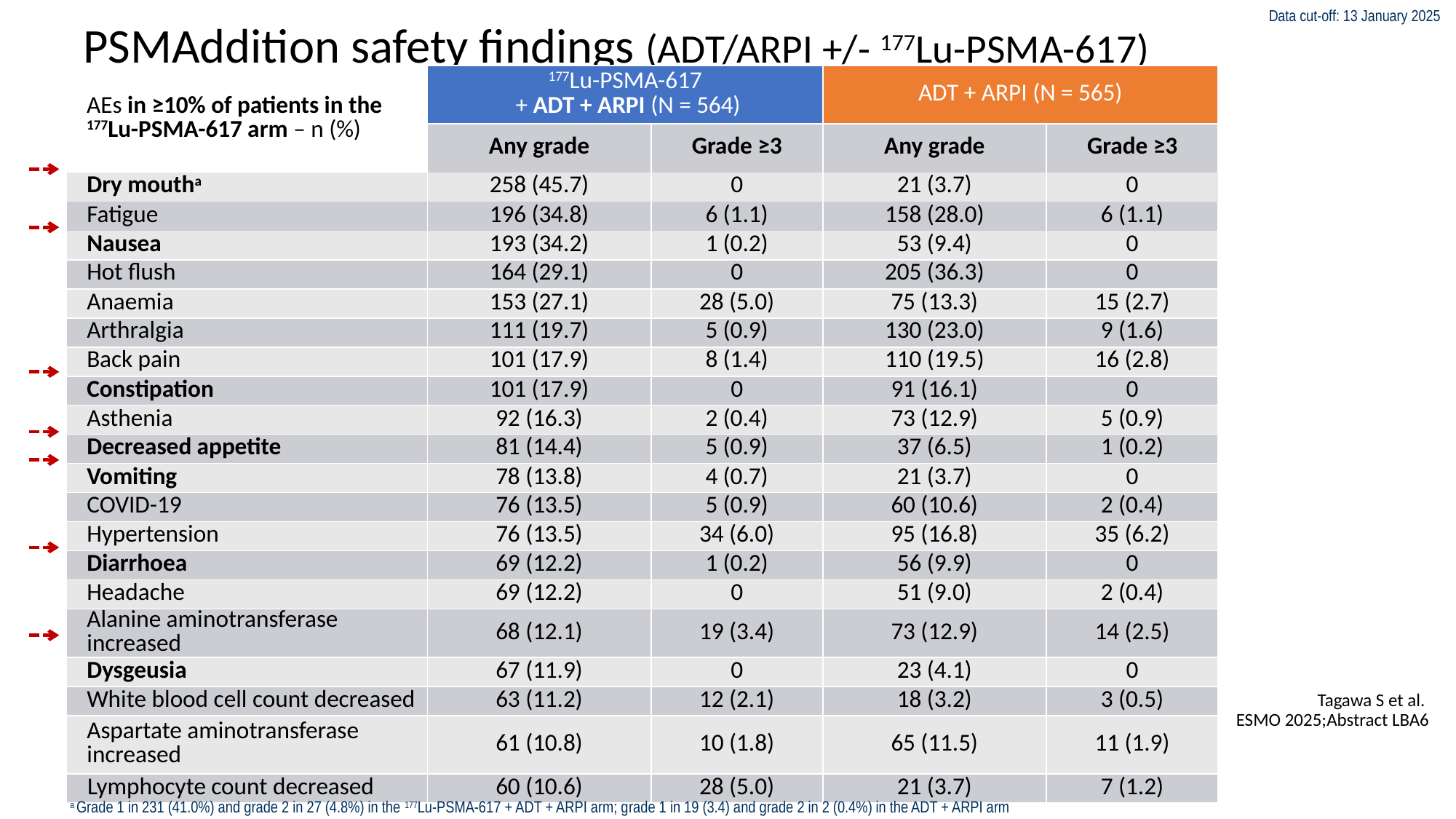

# PSMAddition safety findings (ADT/ARPI +/- 177Lu-PSMA-617)
Data cut-off: 13 January 2025
| AEs in ≥10% of patients in the 177Lu-PSMA-617 arm – n (%) | 177Lu-PSMA-617 + ADT + ARPI (N = 564) |  | ADT + ARPI (N = 565) |  |
| --- | --- | --- | --- | --- |
|  | Any grade | Grade ≥3 | Any grade | Grade ≥3 |
| Dry moutha | 258 (45.7) | 0 | 21 (3.7) | 0 |
| Fatigue | 196 (34.8) | 6 (1.1) | 158 (28.0) | 6 (1.1) |
| Nausea | 193 (34.2) | 1 (0.2) | 53 (9.4) | 0 |
| Hot flush | 164 (29.1) | 0 | 205 (36.3) | 0 |
| Anaemia | 153 (27.1) | 28 (5.0) | 75 (13.3) | 15 (2.7) |
| Arthralgia | 111 (19.7) | 5 (0.9) | 130 (23.0) | 9 (1.6) |
| Back pain | 101 (17.9) | 8 (1.4) | 110 (19.5) | 16 (2.8) |
| Constipation | 101 (17.9) | 0 | 91 (16.1) | 0 |
| Asthenia | 92 (16.3) | 2 (0.4) | 73 (12.9) | 5 (0.9) |
| Decreased appetite | 81 (14.4) | 5 (0.9) | 37 (6.5) | 1 (0.2) |
| Vomiting | 78 (13.8) | 4 (0.7) | 21 (3.7) | 0 |
| COVID-19 | 76 (13.5) | 5 (0.9) | 60 (10.6) | 2 (0.4) |
| Hypertension | 76 (13.5) | 34 (6.0) | 95 (16.8) | 35 (6.2) |
| Diarrhoea | 69 (12.2) | 1 (0.2) | 56 (9.9) | 0 |
| Headache | 69 (12.2) | 0 | 51 (9.0) | 2 (0.4) |
| Alanine aminotransferase increased | 68 (12.1) | 19 (3.4) | 73 (12.9) | 14 (2.5) |
| Dysgeusia | 67 (11.9) | 0 | 23 (4.1) | 0 |
| White blood cell count decreased | 63 (11.2) | 12 (2.1) | 18 (3.2) | 3 (0.5) |
| Aspartate aminotransferase increased | 61 (10.8) | 10 (1.8) | 65 (11.5) | 11 (1.9) |
| Lymphocyte count decreased | 60 (10.6) | 28 (5.0) | 21 (3.7) | 7 (1.2) |
Tagawa S et al.
ESMO 2025;Abstract LBA6
a Grade 1 in 231 (41.0%) and grade 2 in 27 (4.8%) in the 177Lu-PSMA-617 + ADT + ARPI arm; grade 1 in 19 (3.4) and grade 2 in 2 (0.4%) in the ADT + ARPI arm